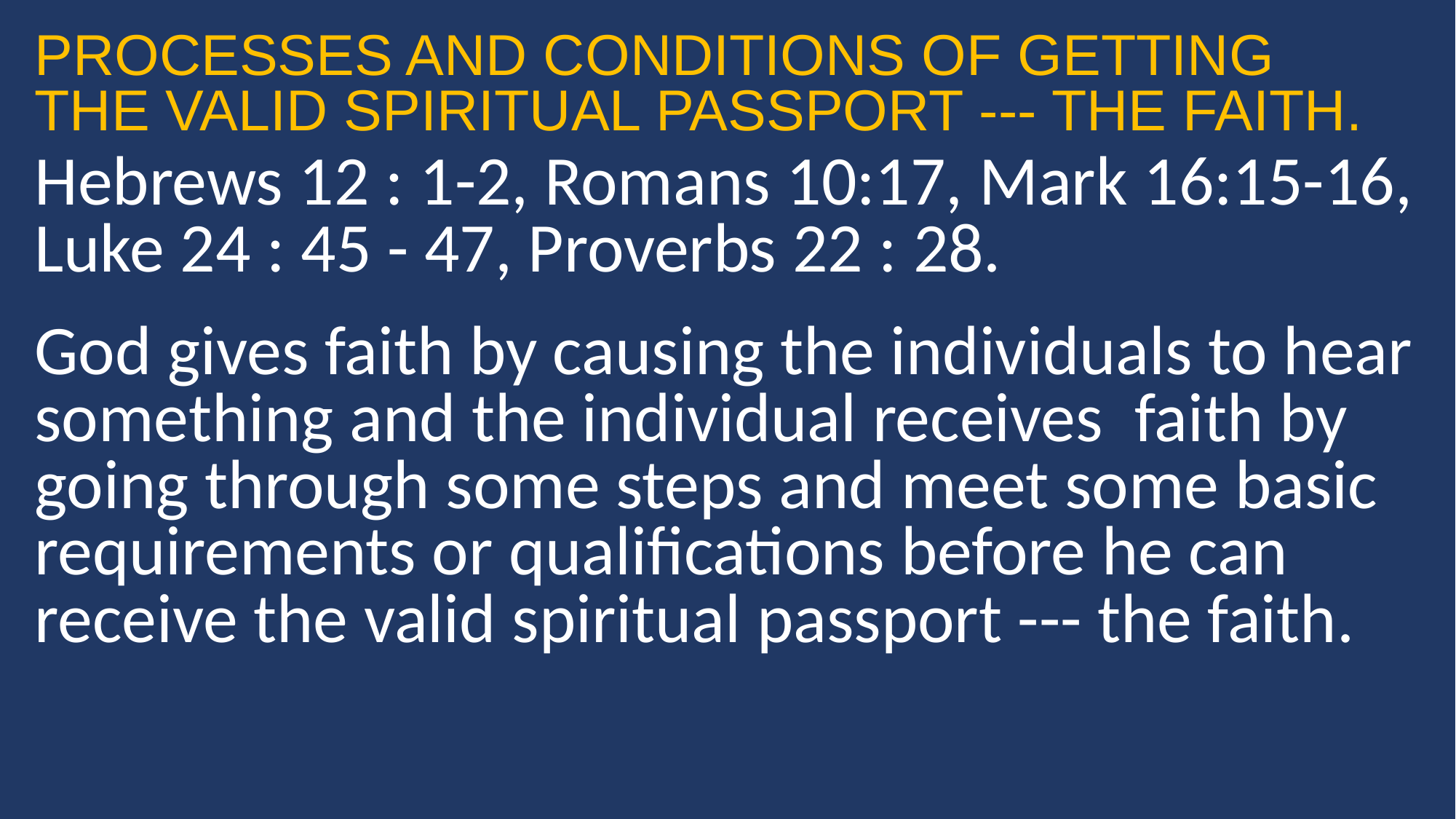

PROCESSES AND CONDITIONS OF GETTING  THE VALID SPIRITUAL PASSPORT --- THE FAITH.
Hebrews 12 : 1-2, Romans 10:17, Mark 16:15-16, Luke 24 : 45 - 47, Proverbs 22 : 28.

God gives faith by causing the individuals to hear something and the individual receives  faith by going through some steps and meet some basic requirements or qualifications before he can receive the valid spiritual passport --- the faith.